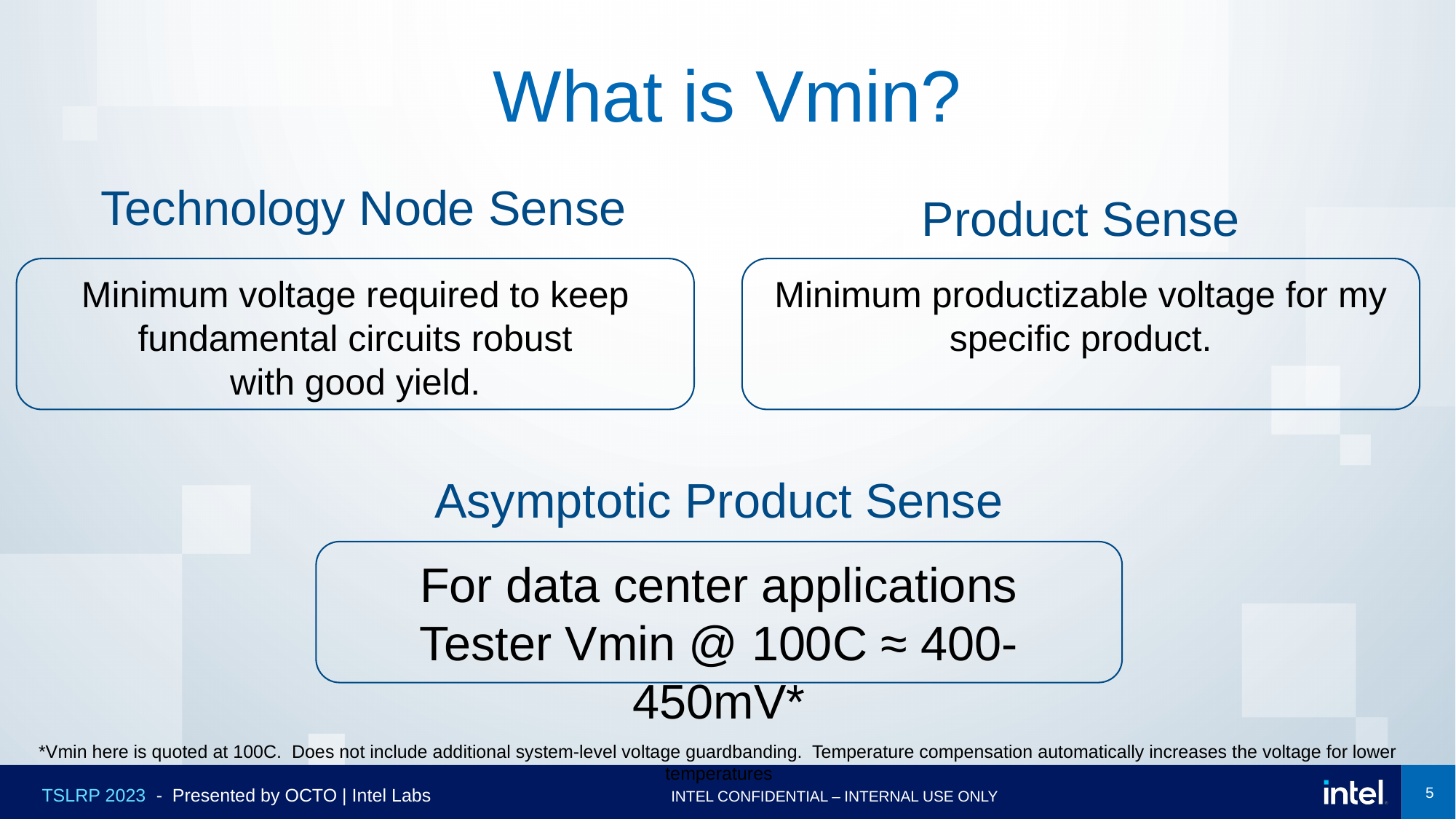

# What is Vmin?
Technology Node Sense

Product Sense

Minimum voltage required to keep fundamental circuits robust
with good yield.
Minimum productizable voltage for my specific product.
Asymptotic Product Sense
For data center applications
Tester Vmin @ 100C ≈ 400-450mV*
*Vmin here is quoted at 100C.  Does not include additional system-level voltage guardbanding.  Temperature compensation automatically increases the voltage for lower temperatures